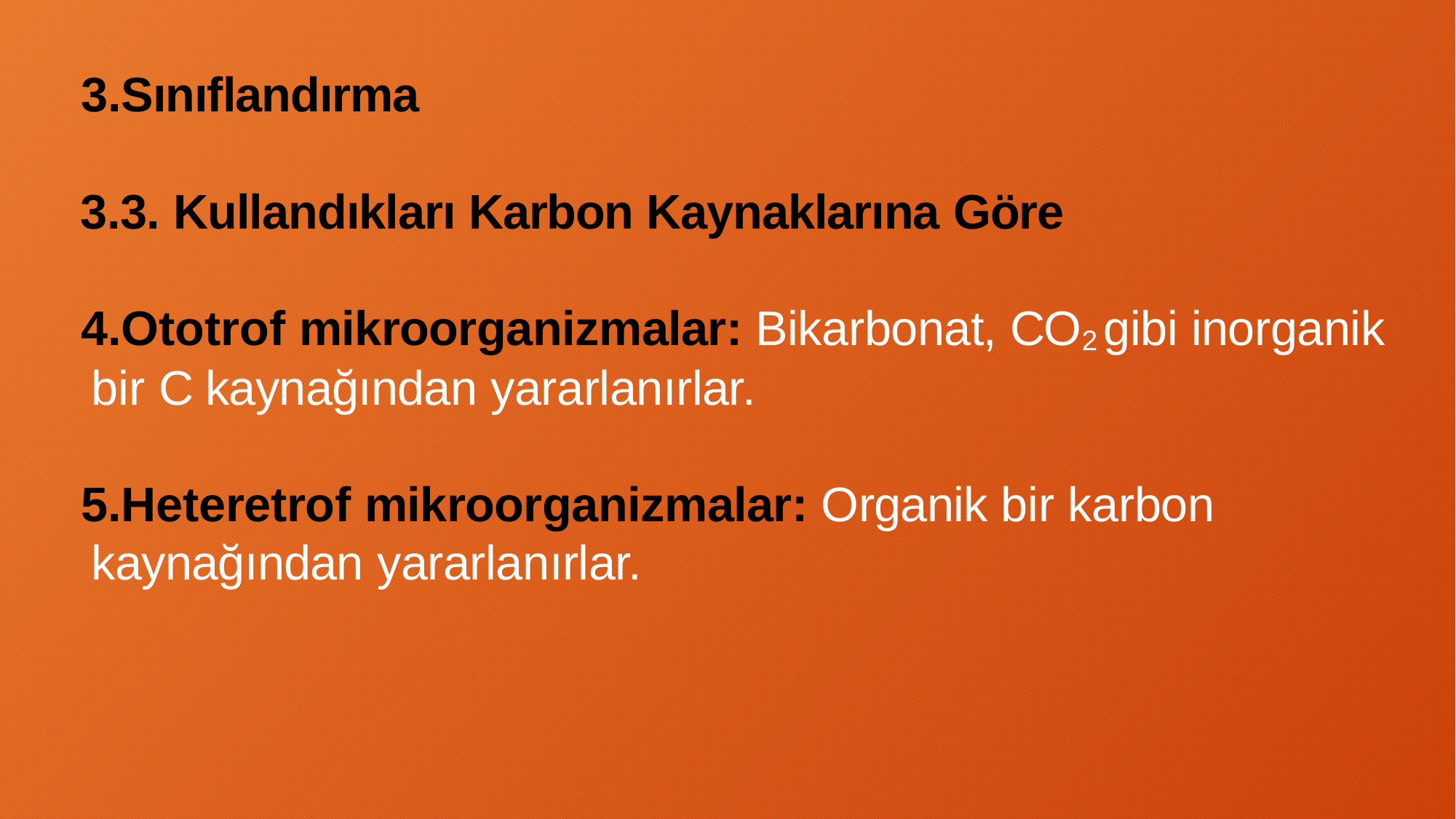

Sınıflandırma

3.3. Kullandıkları Karbon Kaynaklarına Göre

Ototrof mikroorganizmalar: Bikarbonat, CO2 gibi inorganik bir C kaynağından yararlanırlar.

Heteretrof mikroorganizmalar: Organik bir karbon kaynağından yararlanırlar.